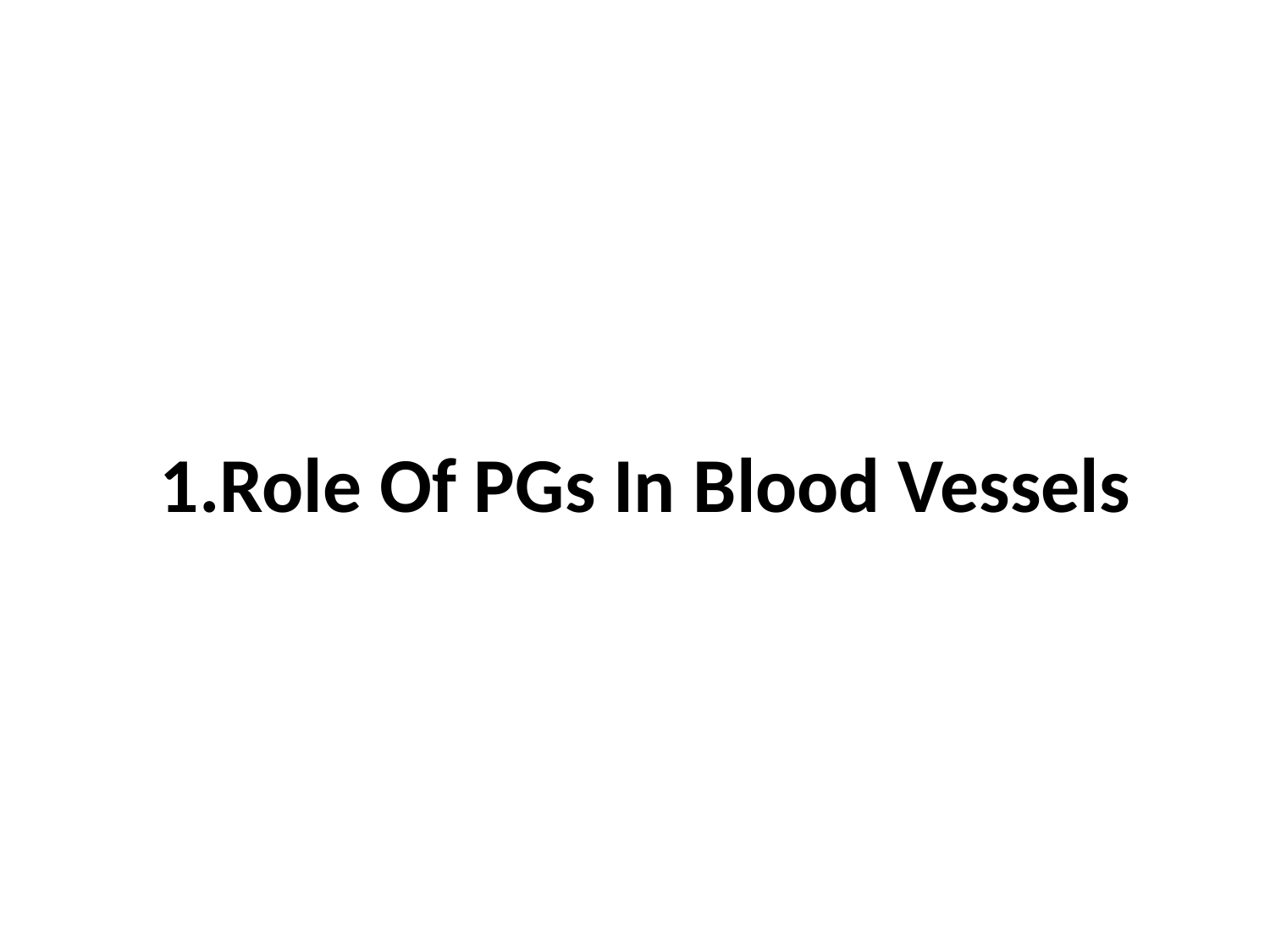

# 1.Role Of PGs In Blood Vessels